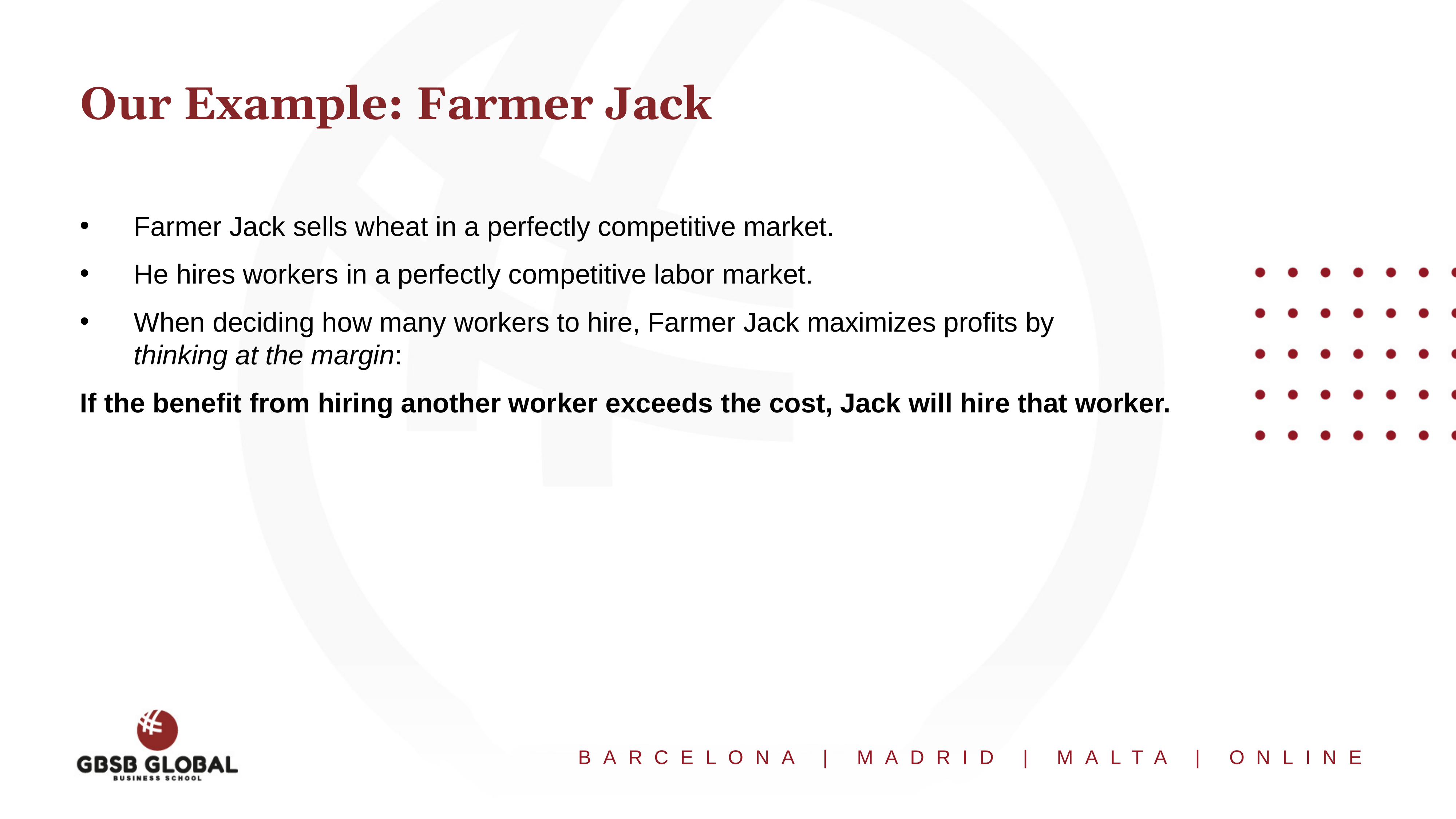

# Our Example: Farmer Jack
Farmer Jack sells wheat in a perfectly competitive market.
He hires workers in a perfectly competitive labor market.
When deciding how many workers to hire, Farmer Jack maximizes profits by
thinking at the margin:
If the benefit from hiring another worker exceeds the cost, Jack will hire that worker.